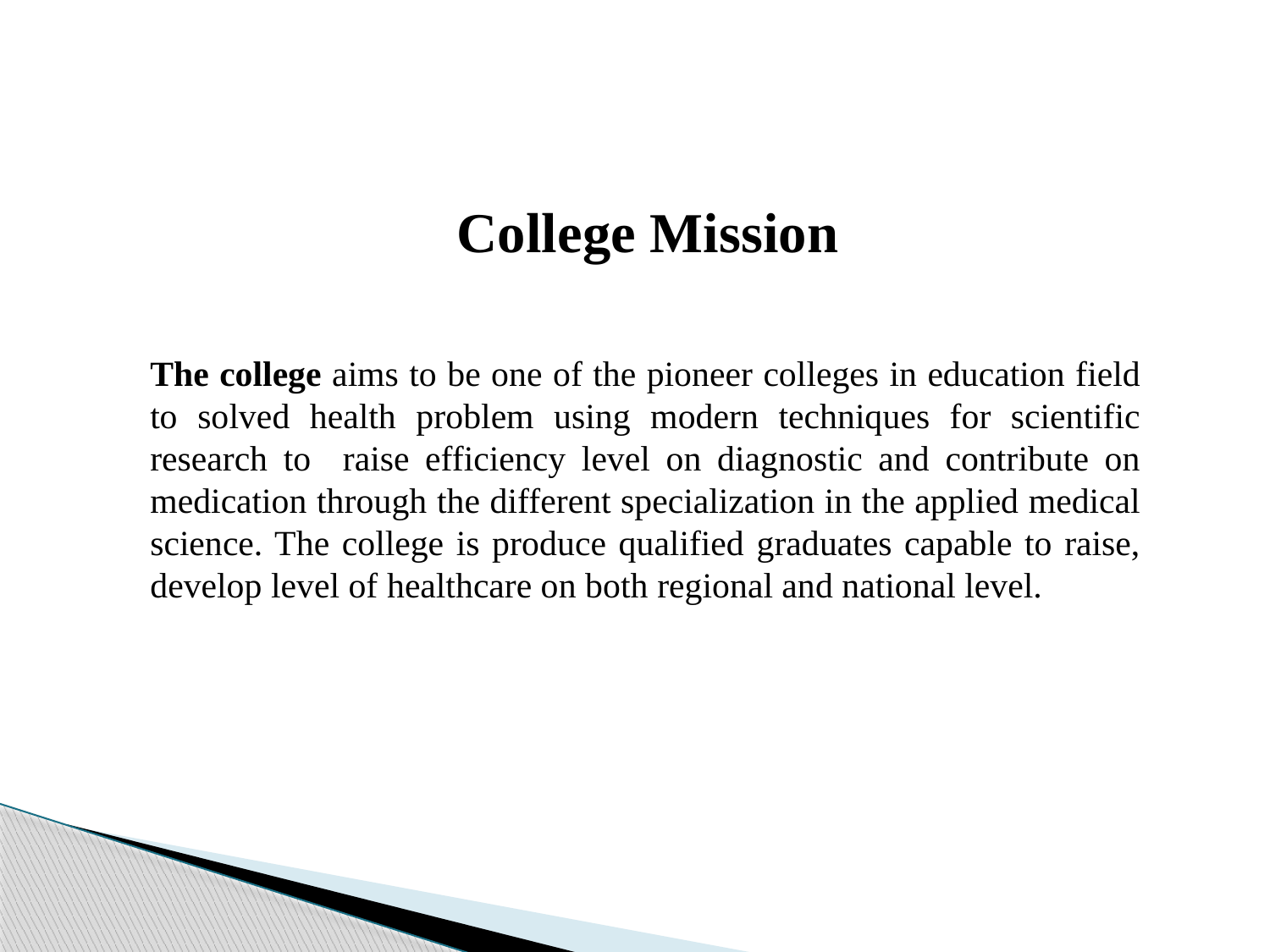

College Mission
The college aims to be one of the pioneer colleges in education field to solved health problem using modern techniques for scientific research to  raise efficiency level on diagnostic and contribute on medication through the different specialization in the applied medical science. The college is produce qualified graduates capable to raise, develop level of healthcare on both regional and national level.